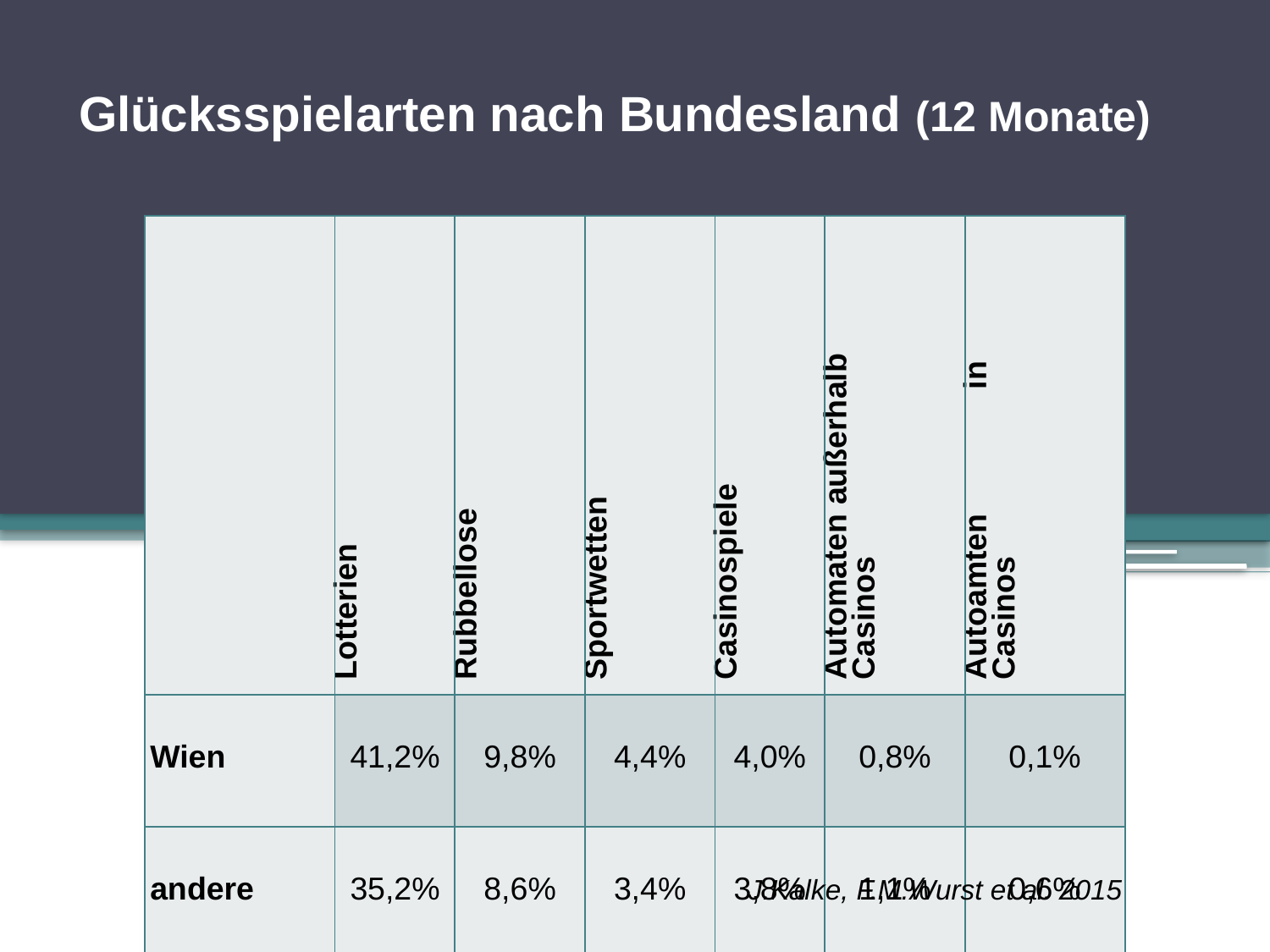

Glücksspielarten nach Bundesland (12 Monate)
|  | Lotterien | Rubbellose | Sportwetten | Casinospiele | Automaten außerhalb Casinos | Autoamten in Casinos |
| --- | --- | --- | --- | --- | --- | --- |
| Wien | 41,2% | 9,8% | 4,4% | 4,0% | 0,8% | 0,1% |
| andere | 35,2% | 8,6% | 3,4% | 3,8% | 1,1% | 0,6% |
J.Kalke, F.M.Wurst et al. 2015